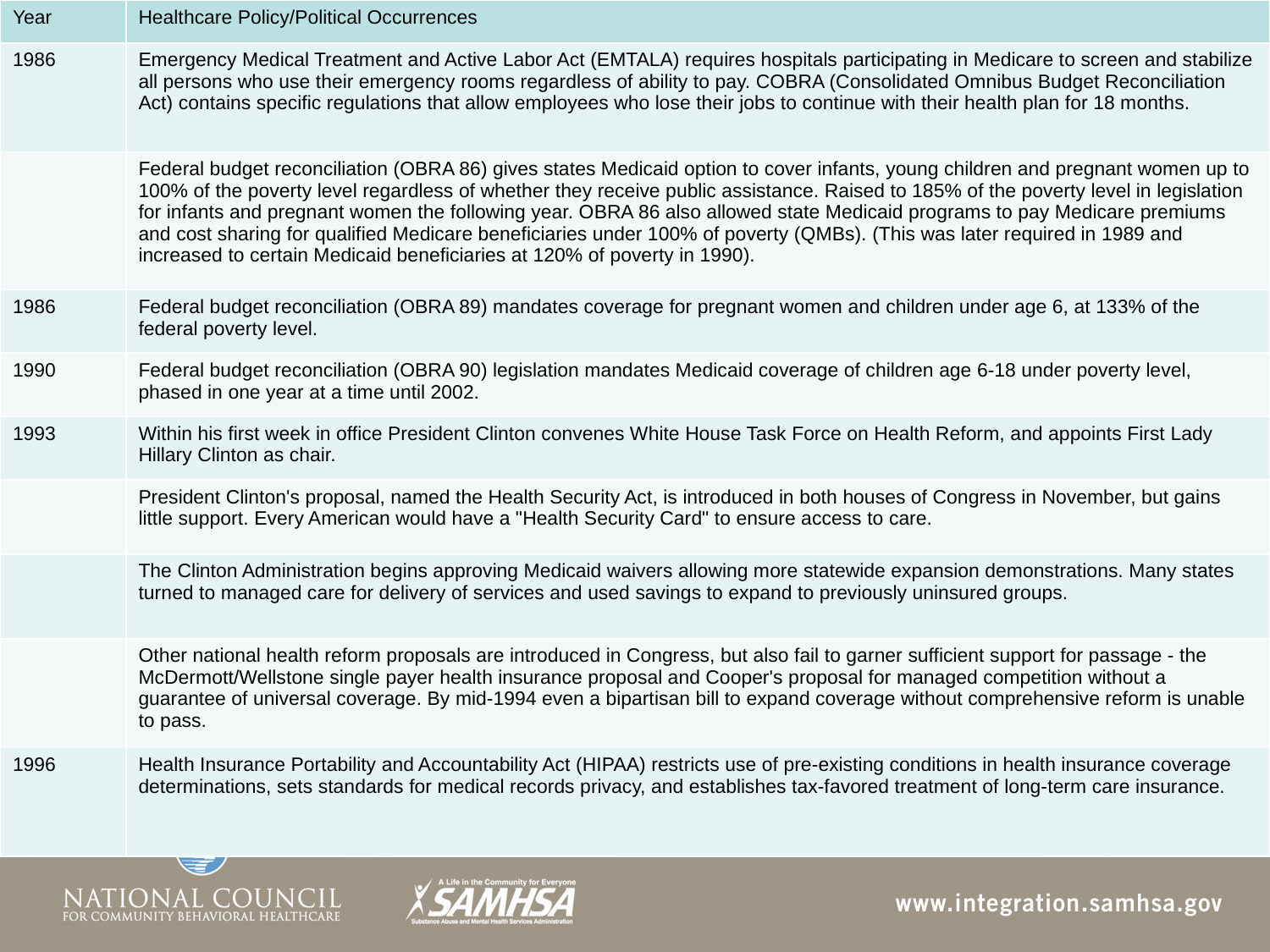

| Year | Healthcare Policy/Political Occurrences |
| --- | --- |
| 1986 | Emergency Medical Treatment and Active Labor Act (EMTALA) requires hospitals participating in Medicare to screen and stabilize all persons who use their emergency rooms regardless of ability to pay. COBRA (Consolidated Omnibus Budget Reconciliation Act) contains specific regulations that allow employees who lose their jobs to continue with their health plan for 18 months. |
|  | Federal budget reconciliation (OBRA 86) gives states Medicaid option to cover infants, young children and pregnant women up to 100% of the poverty level regardless of whether they receive public assistance. Raised to 185% of the poverty level in legislation for infants and pregnant women the following year. OBRA 86 also allowed state Medicaid programs to pay Medicare premiums and cost sharing for qualified Medicare beneficiaries under 100% of poverty (QMBs). (This was later required in 1989 and increased to certain Medicaid beneficiaries at 120% of poverty in 1990). |
| 1986 | Federal budget reconciliation (OBRA 89) mandates coverage for pregnant women and children under age 6, at 133% of the federal poverty level. |
| 1990 | Federal budget reconciliation (OBRA 90) legislation mandates Medicaid coverage of children age 6-18 under poverty level, phased in one year at a time until 2002. |
| 1993 | Within his first week in office President Clinton convenes White House Task Force on Health Reform, and appoints First Lady Hillary Clinton as chair. |
|  | President Clinton's proposal, named the Health Security Act, is introduced in both houses of Congress in November, but gains little support. Every American would have a "Health Security Card" to ensure access to care. |
|  | The Clinton Administration begins approving Medicaid waivers allowing more statewide expansion demonstrations. Many states turned to managed care for delivery of services and used savings to expand to previously uninsured groups. |
|  | Other national health reform proposals are introduced in Congress, but also fail to garner sufficient support for passage - the McDermott/Wellstone single payer health insurance proposal and Cooper's proposal for managed competition without a guarantee of universal coverage. By mid-1994 even a bipartisan bill to expand coverage without comprehensive reform is unable to pass. |
| 1996 | Health Insurance Portability and Accountability Act (HIPAA) restricts use of pre-existing conditions in health insurance coverage determinations, sets standards for medical records privacy, and establishes tax-favored treatment of long-term care insurance. |